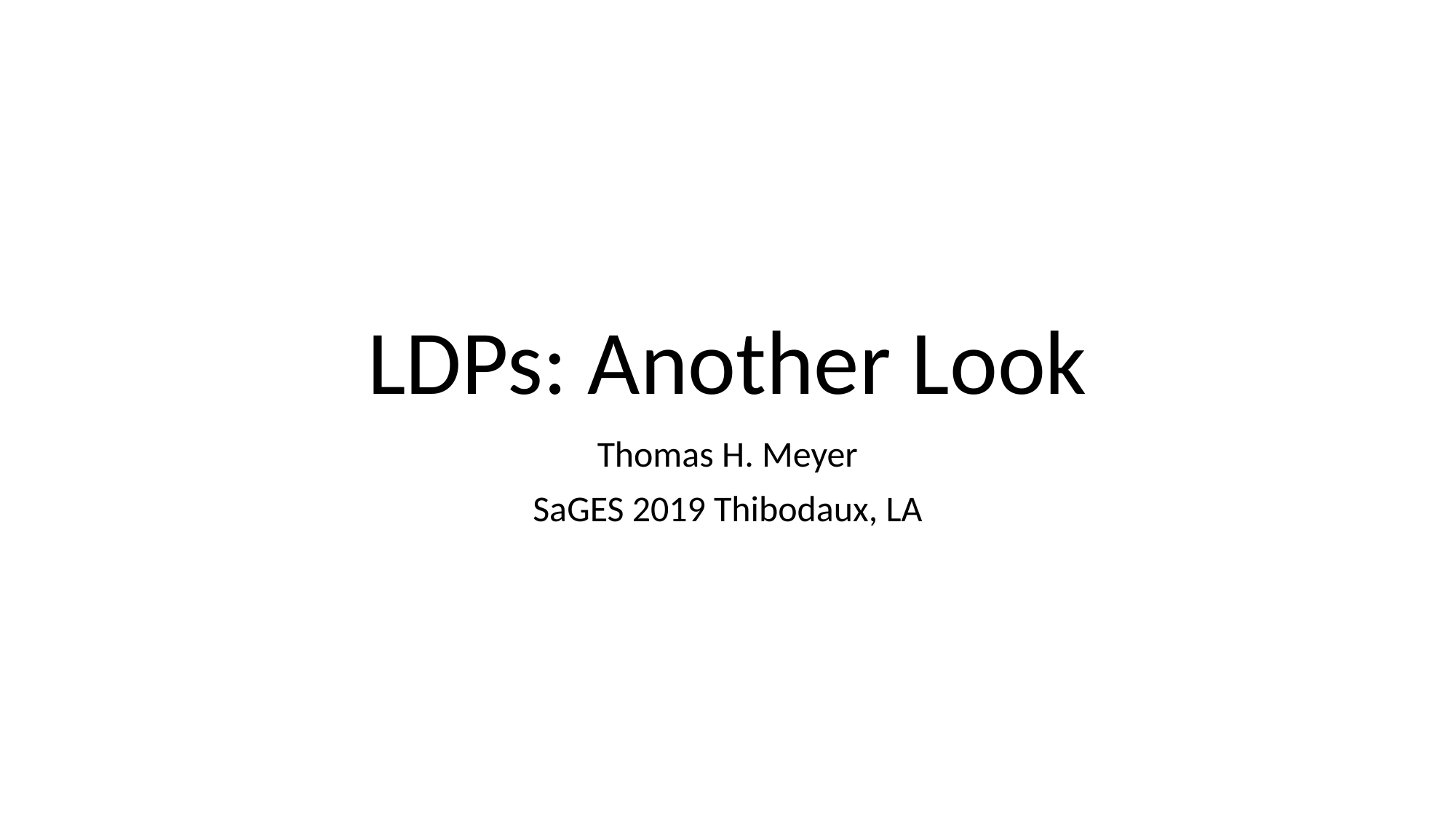

# LDPs: Another Look
Thomas H. Meyer
SaGES 2019 Thibodaux, LA